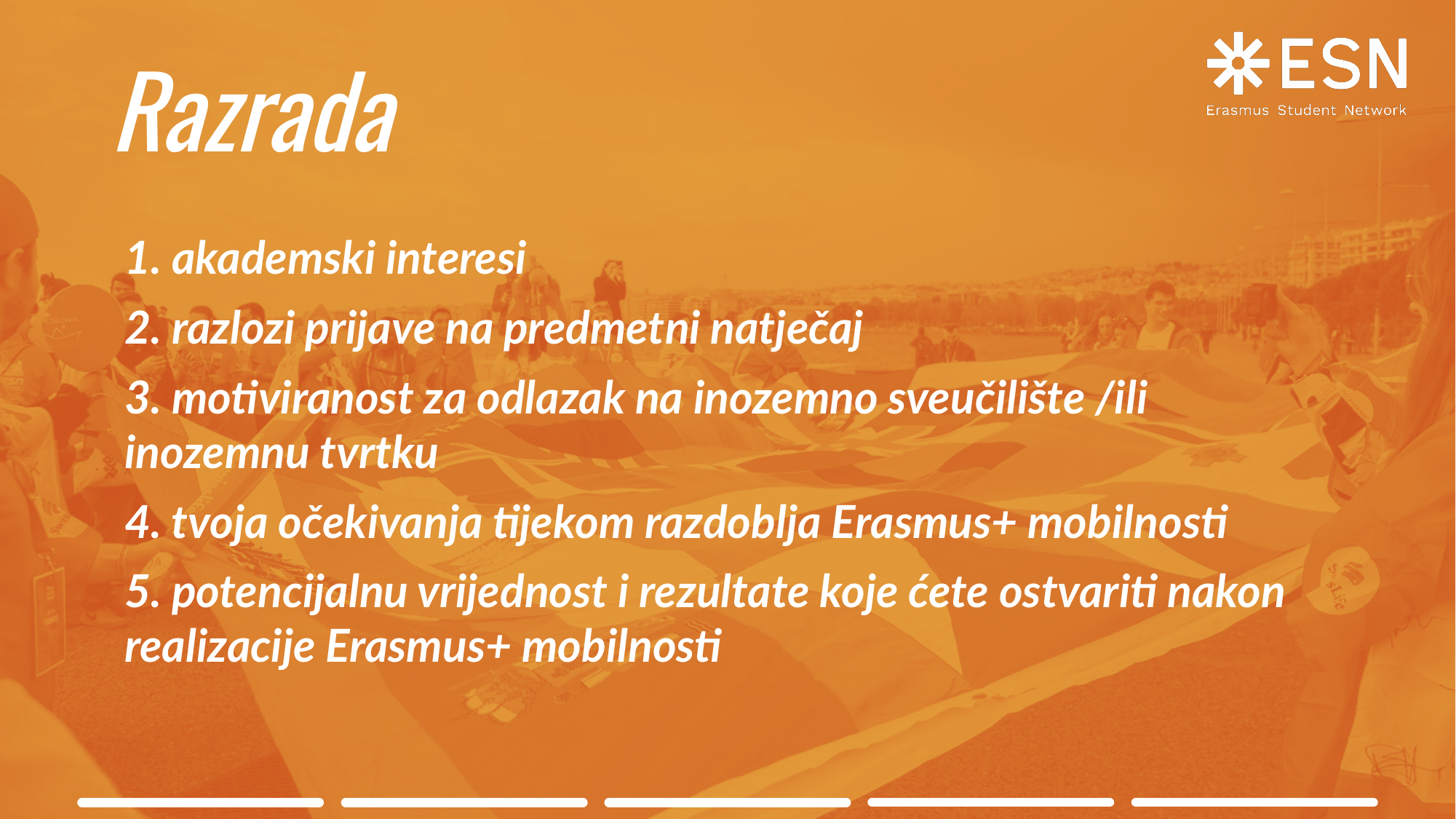

# Razrada
1. akademski interesi
2. razlozi prijave na predmetni natječaj
3. motiviranost za odlazak na inozemno sveučilište /ili inozemnu tvrtku
4. tvoja očekivanja tijekom razdoblja Erasmus+ mobilnosti
5. potencijalnu vrijednost i rezultate koje ćete ostvariti nakon realizacije Erasmus+ mobilnosti